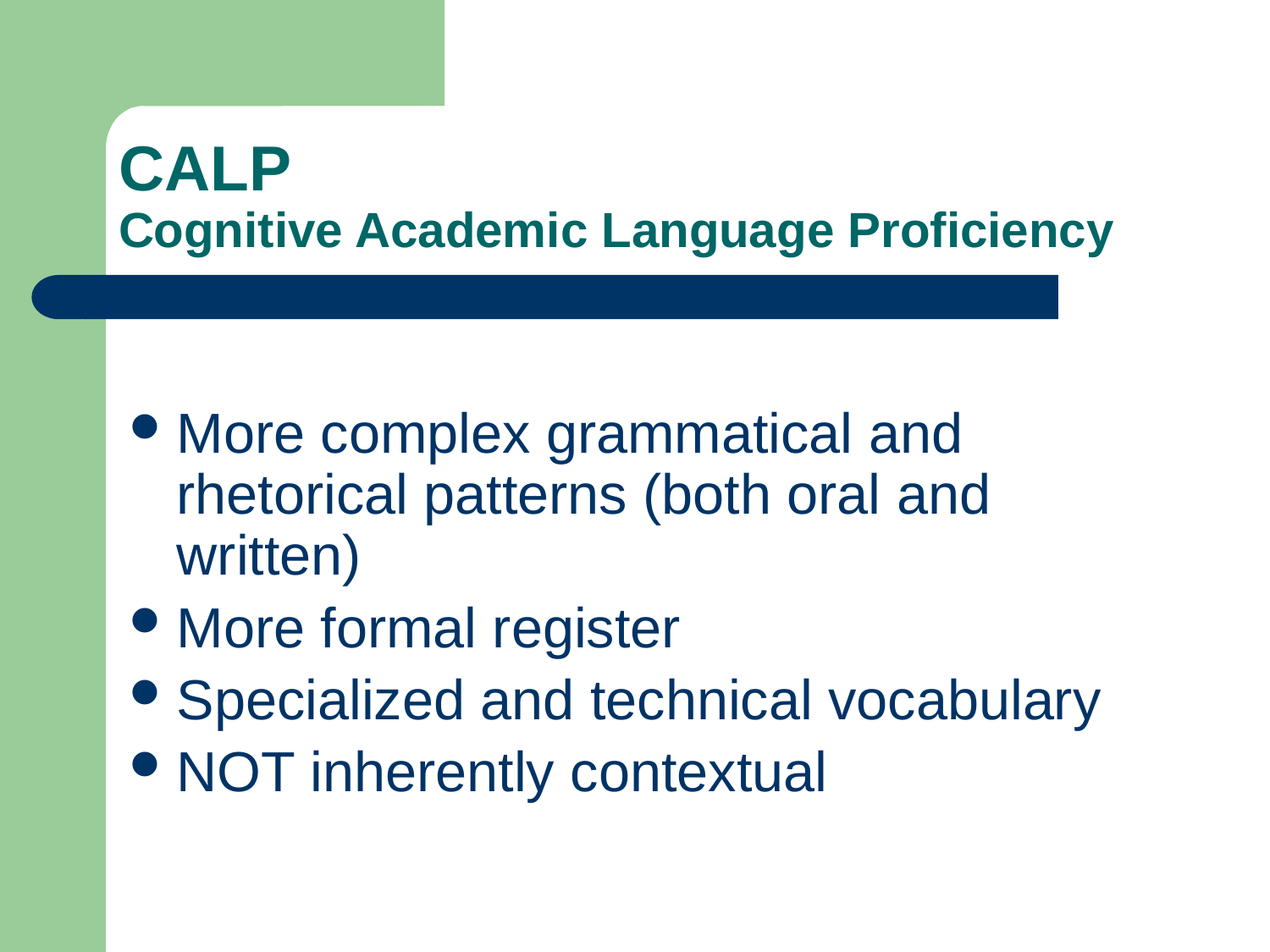

# CALP Cognitive Academic Language Proficiency

More complex grammatical and rhetorical patterns (both oral and written)
More formal register
Specialized and technical vocabulary
NOT inherently contextual